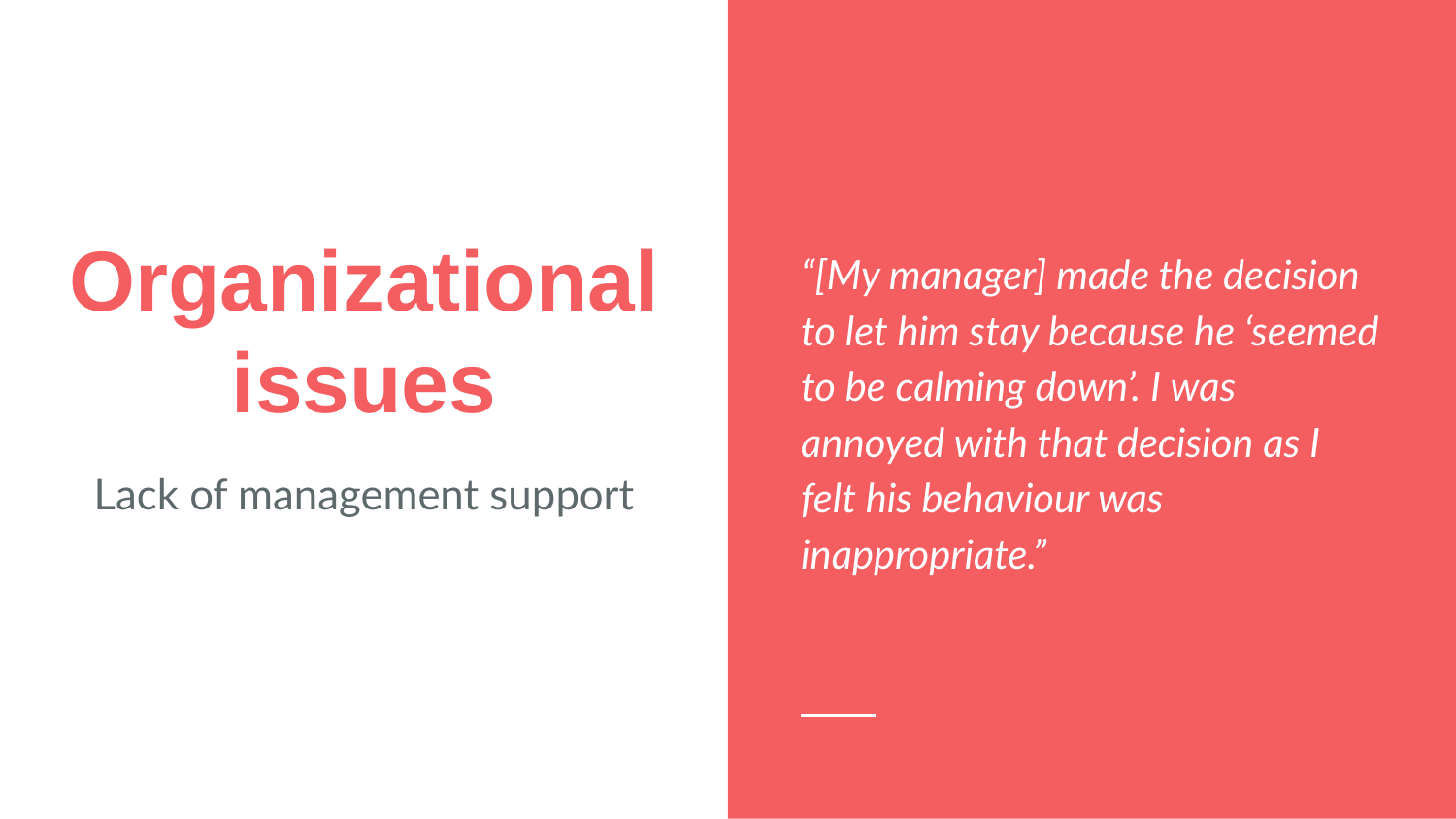

“[My manager] made the decision to let him stay because he ‘seemed to be calming down’. I was annoyed with that decision as I felt his behaviour was inappropriate.”
# Organizational issues
Lack of management support